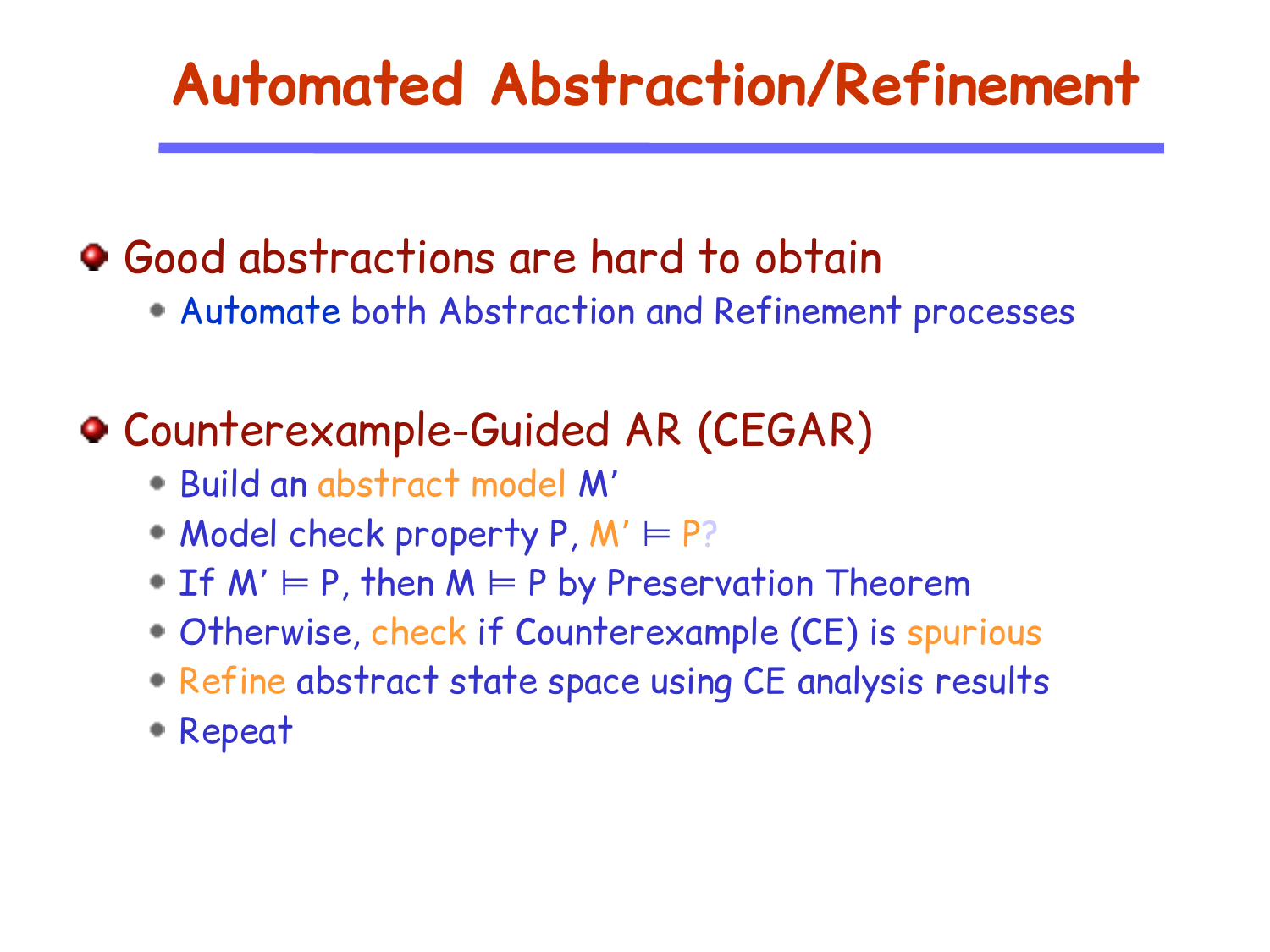

Automated Abstraction/Refinement
Good abstractions are hard to obtain
Automate both Abstraction and Refinement processes

Counterexample-Guided AR (CEGAR)
Build an abstract model M’
Model check property P, M’ ⊨ P?
If M’ ⊨ P, then M ⊨ P by Preservation Theorem
Otherwise, check if Counterexample (CE) is spurious
Refine abstract state space using CE analysis results
Repeat